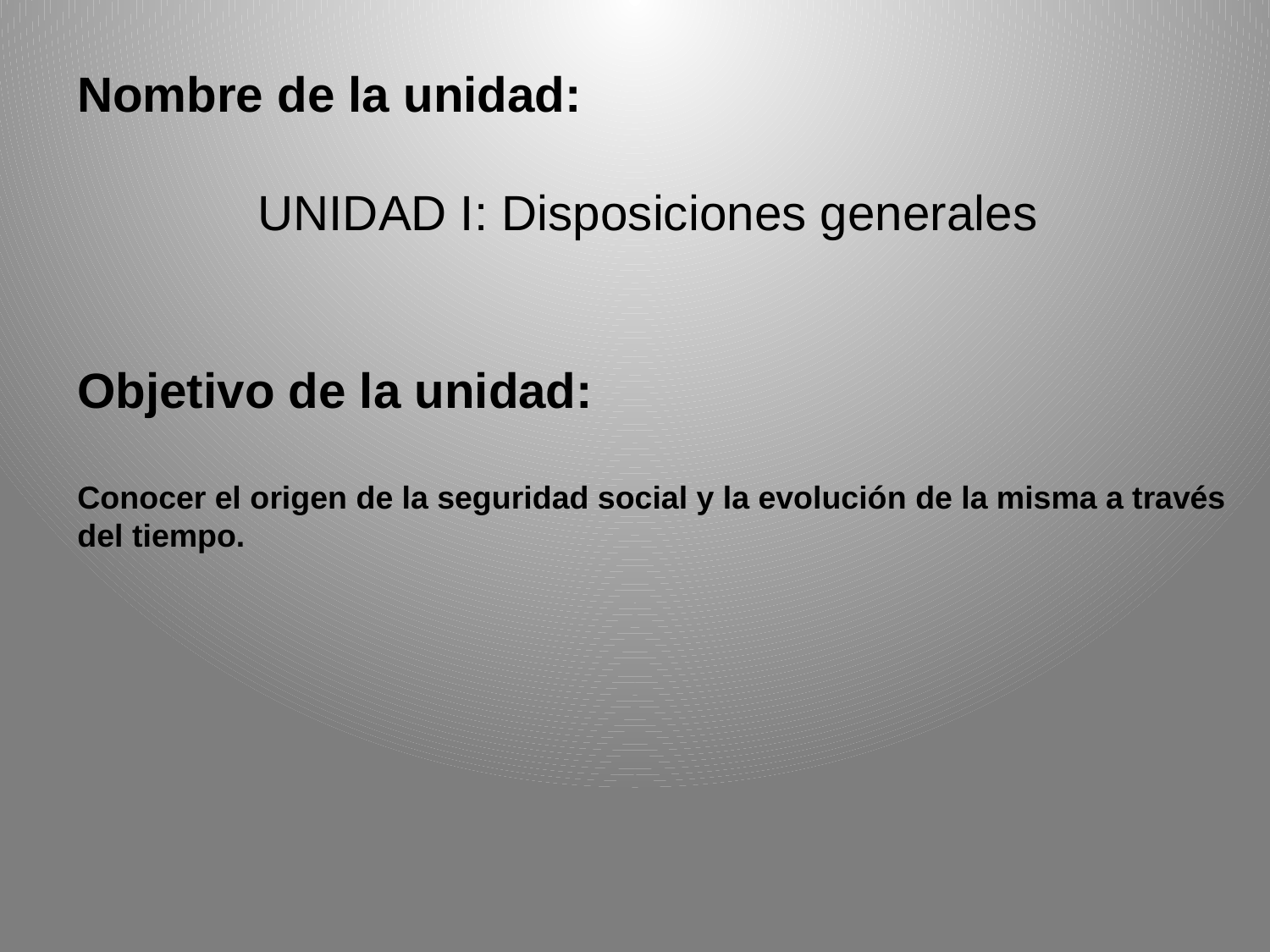

Nombre de la unidad:

UNIDAD I: Disposiciones generales

Objetivo de la unidad:

Conocer el origen de la seguridad social y la evolución de la misma a través del tiempo.